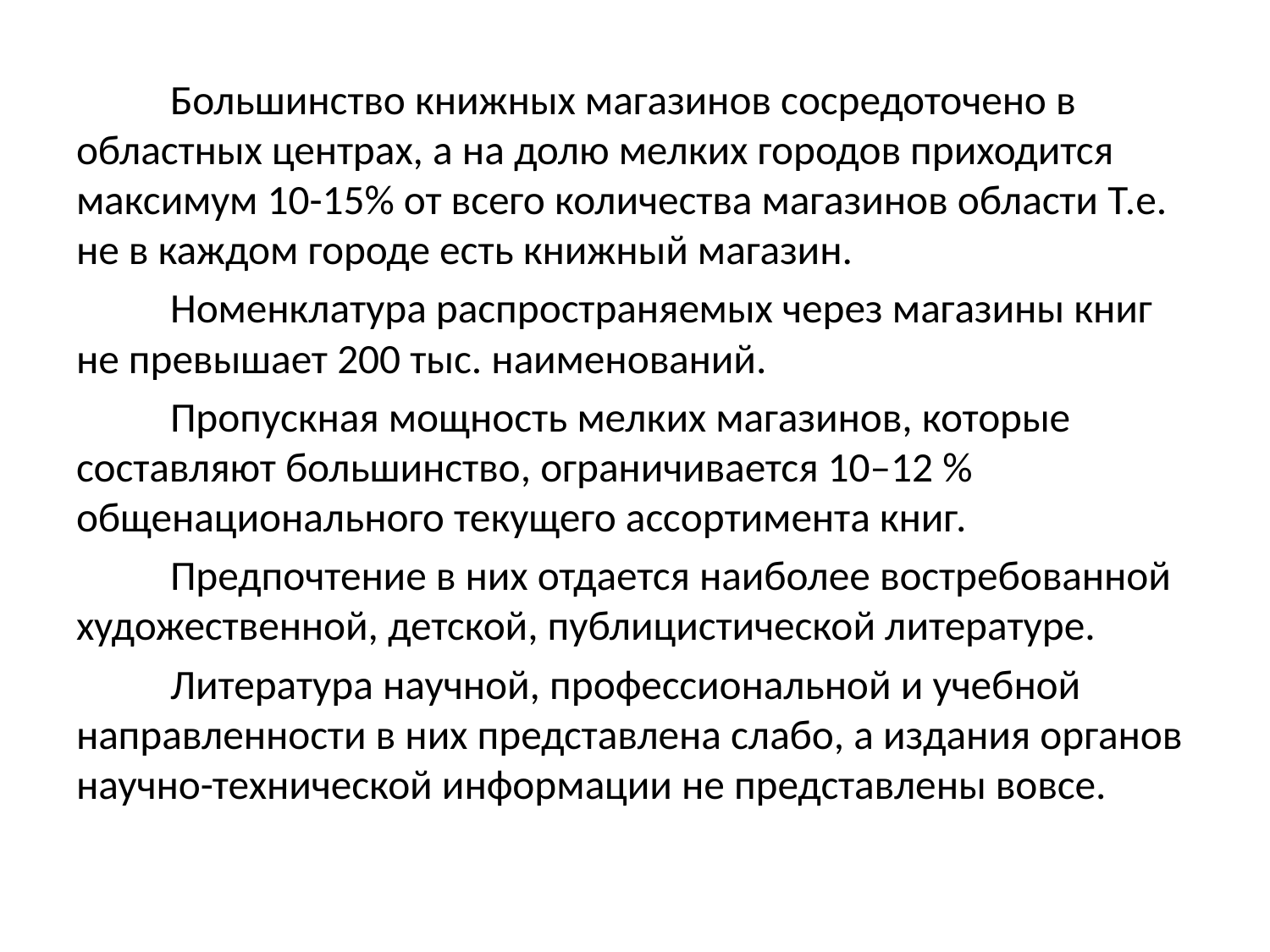

Большинство книжных магазинов сосредоточено в областных центрах, а на долю мелких городов приходится максимум 10-15% от всего количества магазинов области Т.е. не в каждом городе есть книжный магазин.
	Номенклатура распространяемых через магазины книг не превышает 200 тыс. наименований.
	Пропускная мощность мелких магазинов, которые составляют большинство, ограничивается 10–12 % общенационального текущего ассортимента книг.
	Предпочтение в них отдается наиболее востребованной художественной, детской, публицистической литературе.
	Литература научной, профессиональной и учебной направленности в них представлена слабо, а издания органов научно-технической информации не представлены вовсе.